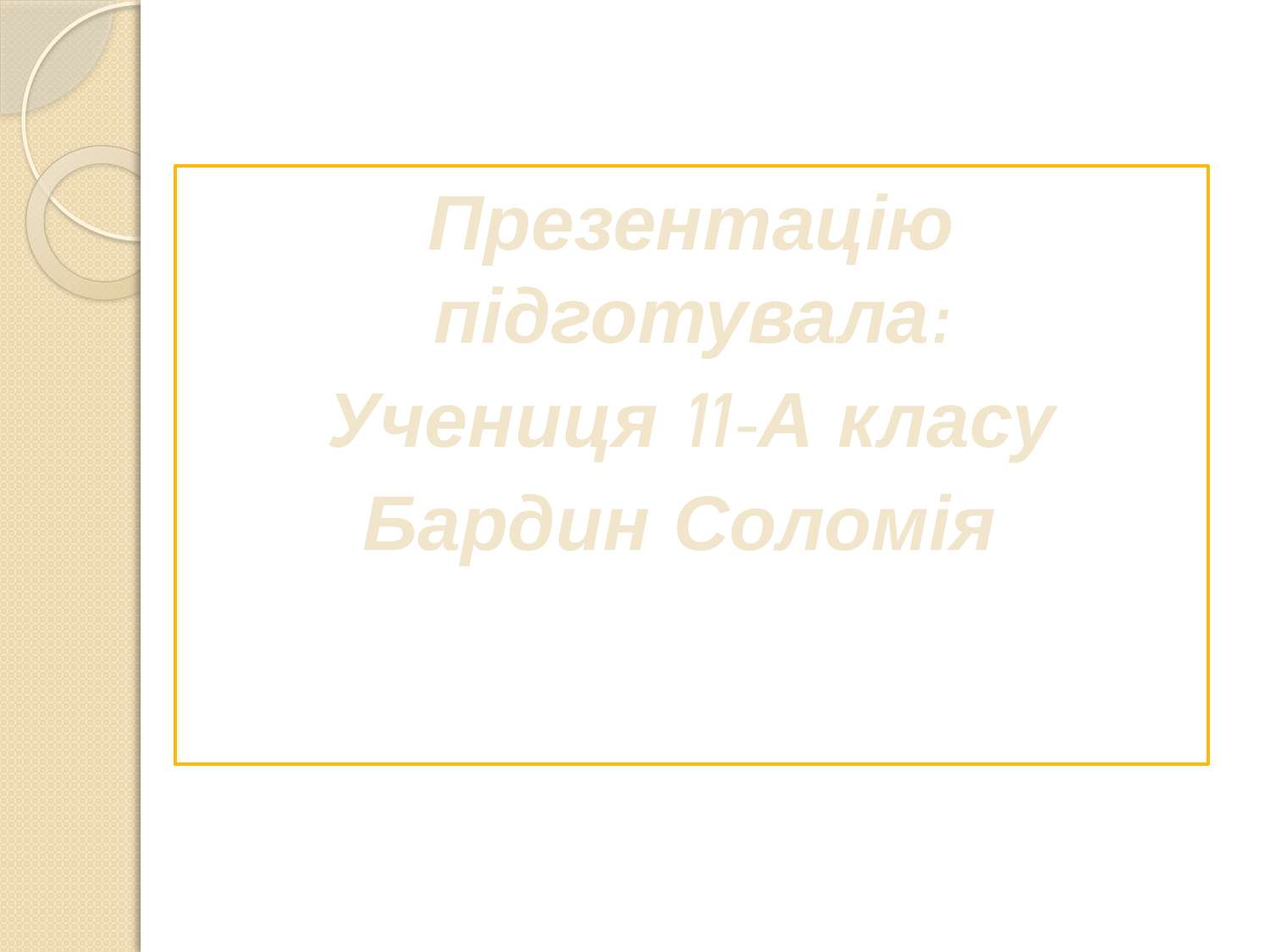

Презентацію підготувала:
Учениця 11-А класу
Бардин Соломія